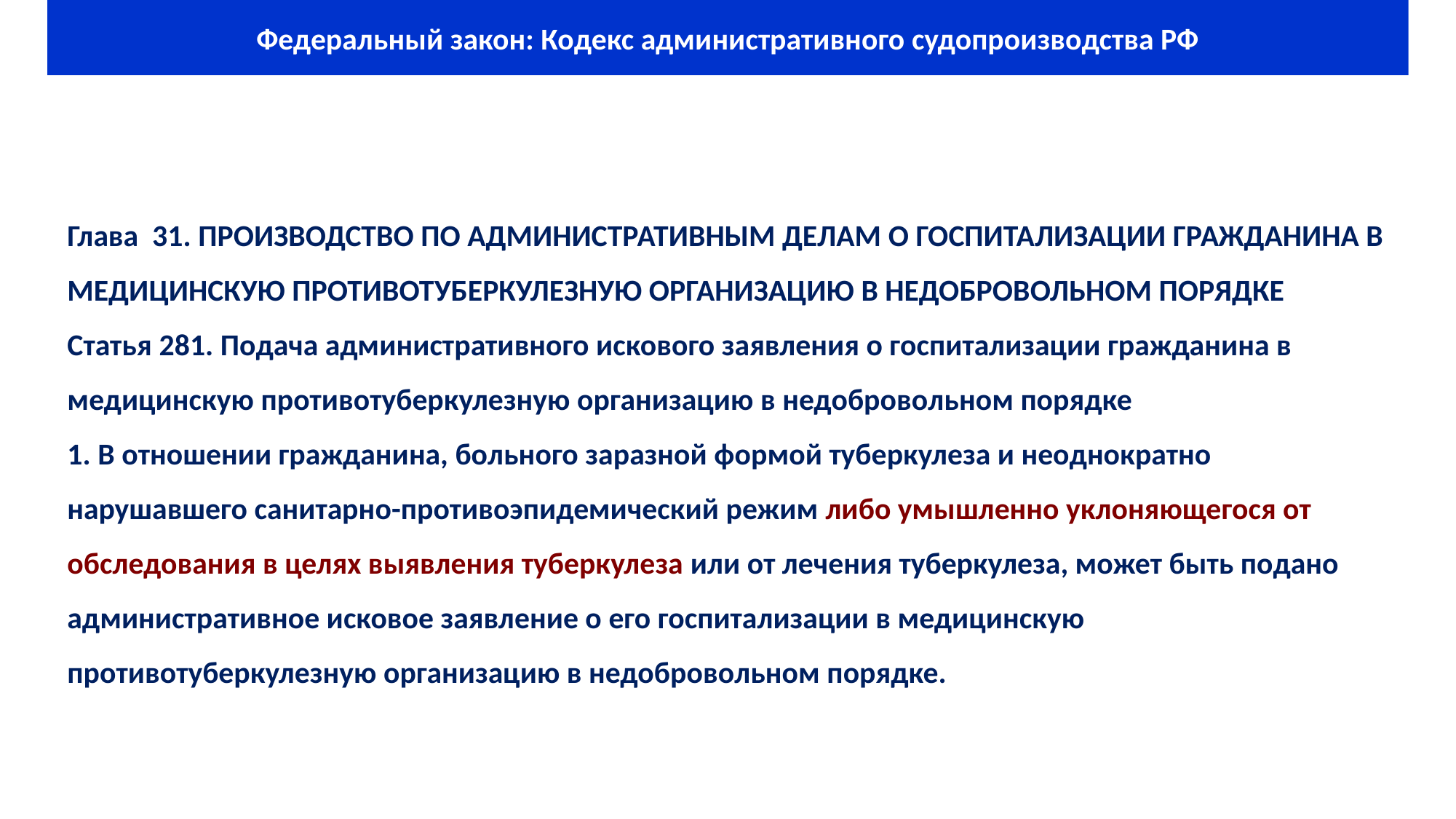

Федеральный закон: Кодекс административного судопроизводства РФ
Глава  31. ПРОИЗВОДСТВО ПО АДМИНИСТРАТИВНЫМ ДЕЛАМ О ГОСПИТАЛИЗАЦИИ ГРАЖДАНИНА В МЕДИЦИНСКУЮ ПРОТИВОТУБЕРКУЛЕЗНУЮ ОРГАНИЗАЦИЮ В НЕДОБРОВОЛЬНОМ ПОРЯДКЕ
Статья 281. Подача административного искового заявления о госпитализации гражданина в медицинскую противотуберкулезную организацию в недобровольном порядке
1. В отношении гражданина, больного заразной формой туберкулеза и неоднократно нарушавшего санитарно-противоэпидемический режим либо умышленно уклоняющегося от обследования в целях выявления туберкулеза или от лечения туберкулеза, может быть подано административное исковое заявление о его госпитализации в медицинскую противотуберкулезную организацию в недобровольном порядке.